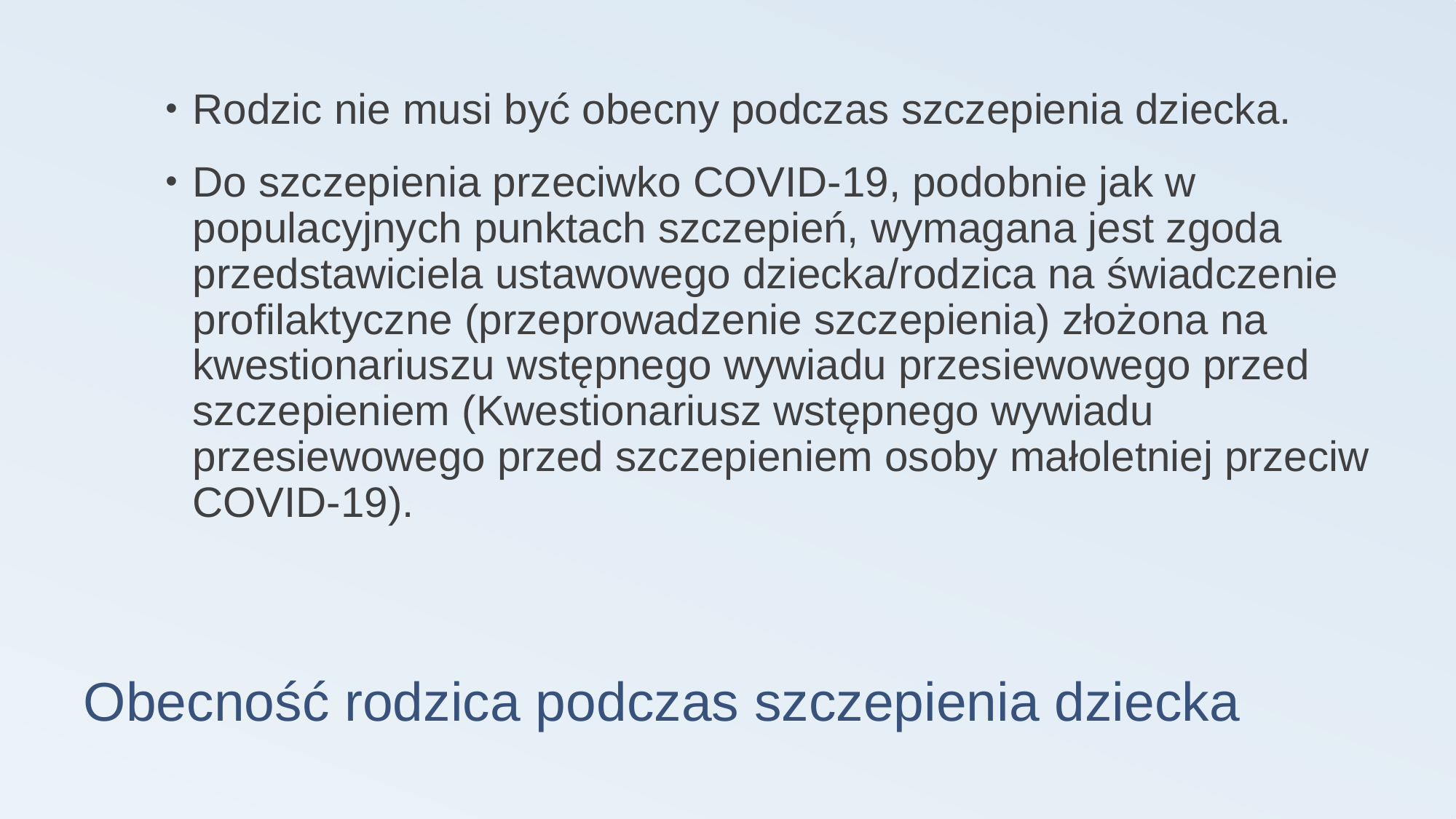

Rodzic nie musi być obecny podczas szczepienia dziecka.
Do szczepienia przeciwko COVID-19, podobnie jak w populacyjnych punktach szczepień, wymagana jest zgoda przedstawiciela ustawowego dziecka/rodzica na świadczenie profilaktyczne (przeprowadzenie szczepienia) złożona na kwestionariuszu wstępnego wywiadu przesiewowego przed szczepieniem (Kwestionariusz wstępnego wywiadu przesiewowego przed szczepieniem osoby małoletniej przeciw COVID-19).
# Obecność rodzica podczas szczepienia dziecka